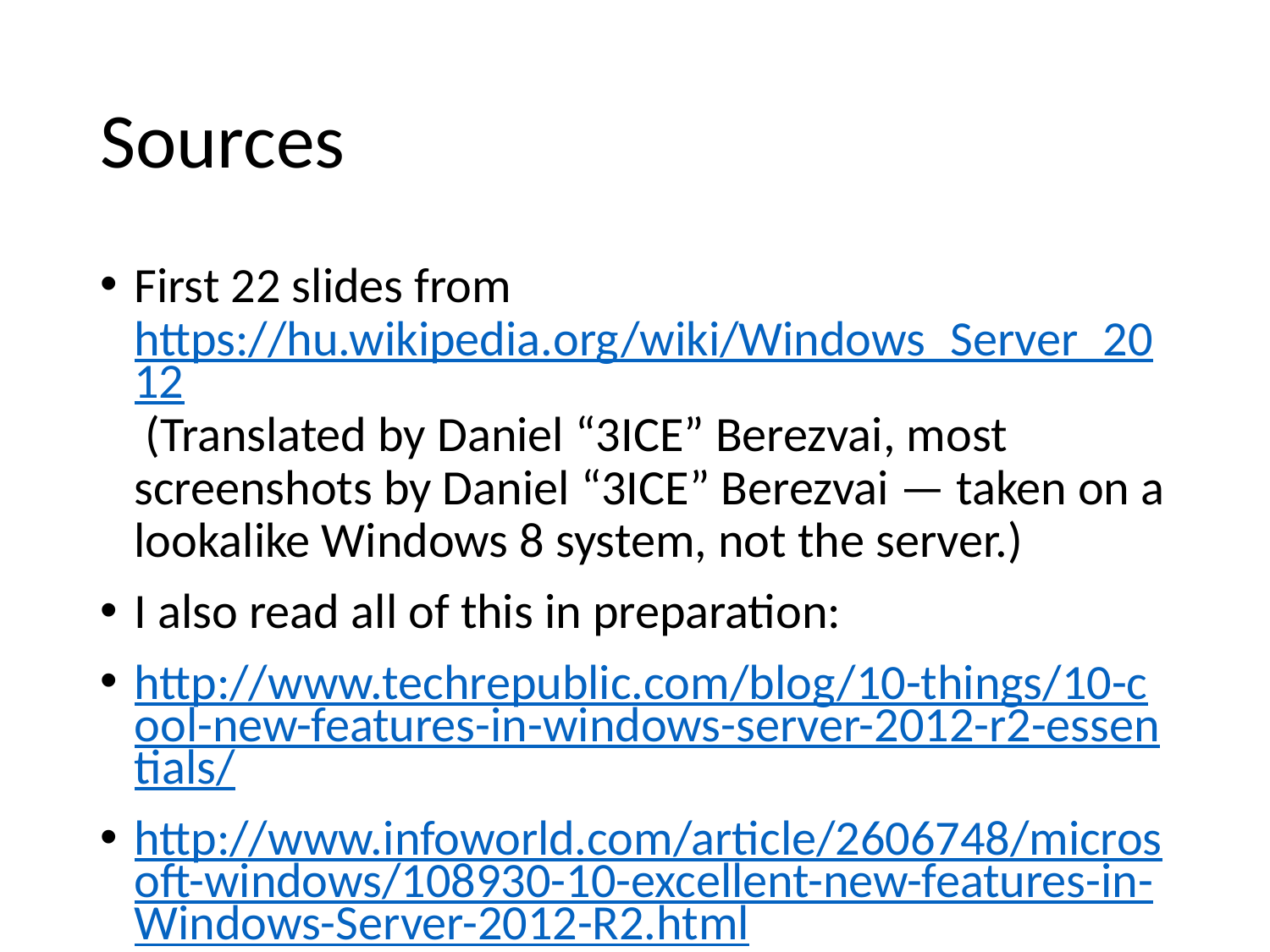

# Sources
First 22 slides from https://hu.wikipedia.org/wiki/Windows_Server_2012 (Translated by Daniel “3ICE” Berezvai, most screenshots by Daniel “3ICE” Berezvai — taken on a lookalike Windows 8 system, not the server.)
I also read all of this in preparation:
http://www.techrepublic.com/blog/10-things/10-cool-new-features-in-windows-server-2012-r2-essentials/
http://www.infoworld.com/article/2606748/microsoft-windows/108930-10-excellent-new-features-in-Windows-Server-2012-R2.html